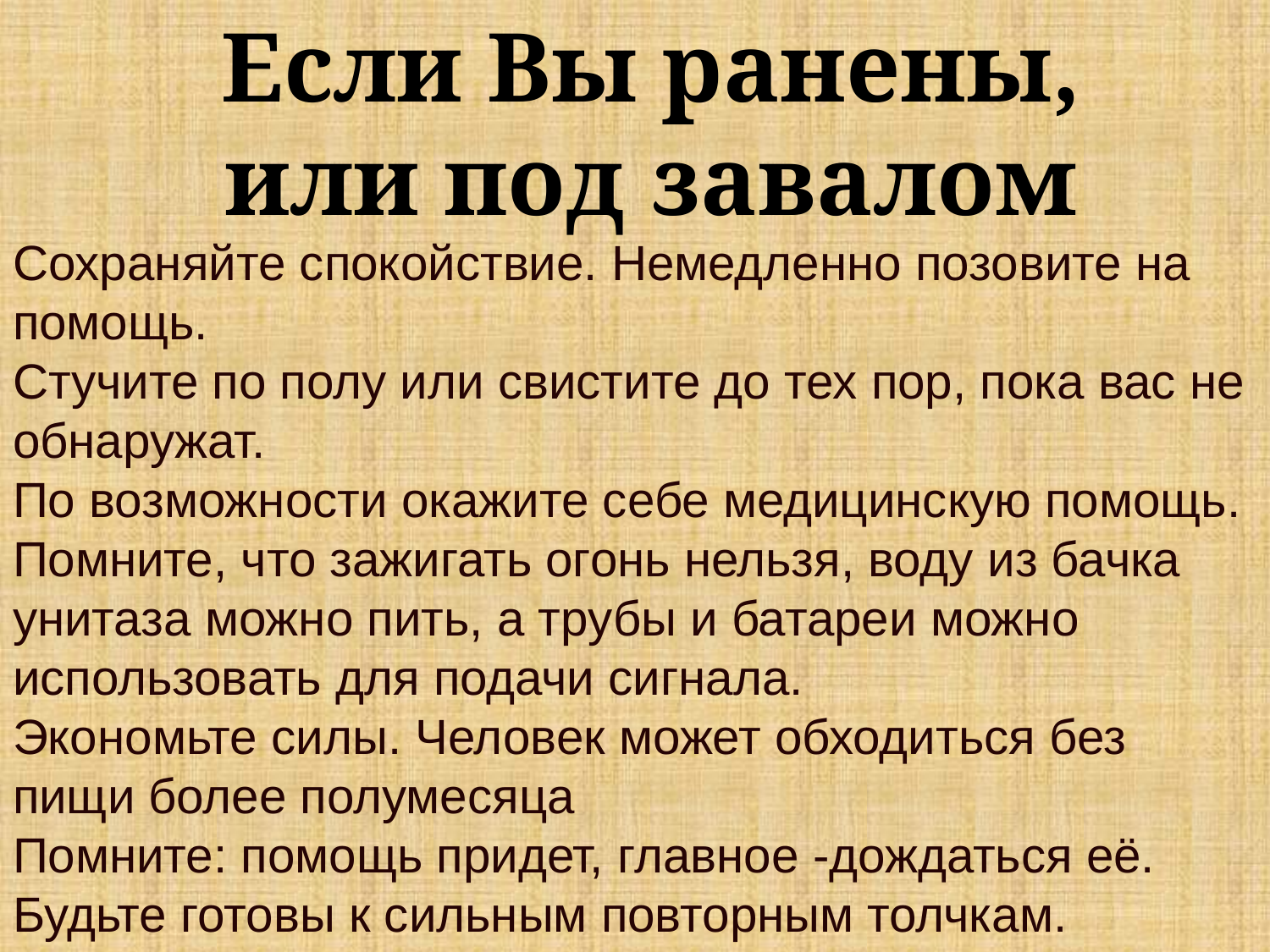

Если Вы ранены,
или под завалом
Сохраняйте спокойствие. Немедленно позовите на помощь.
Стучите по полу или свистите до тех пор, пока вас не обнаружат.
По возможности окажите себе медицинскую помощь.
Помните, что зажигать огонь нельзя, воду из бачка унитаза можно пить, а трубы и батареи можно использовать для подачи сигнала.
Экономьте силы. Человек может обходиться без пищи более полумесяца
Помните: помощь придет, главное -дождаться её.
Будьте готовы к сильным повторным толчкам.